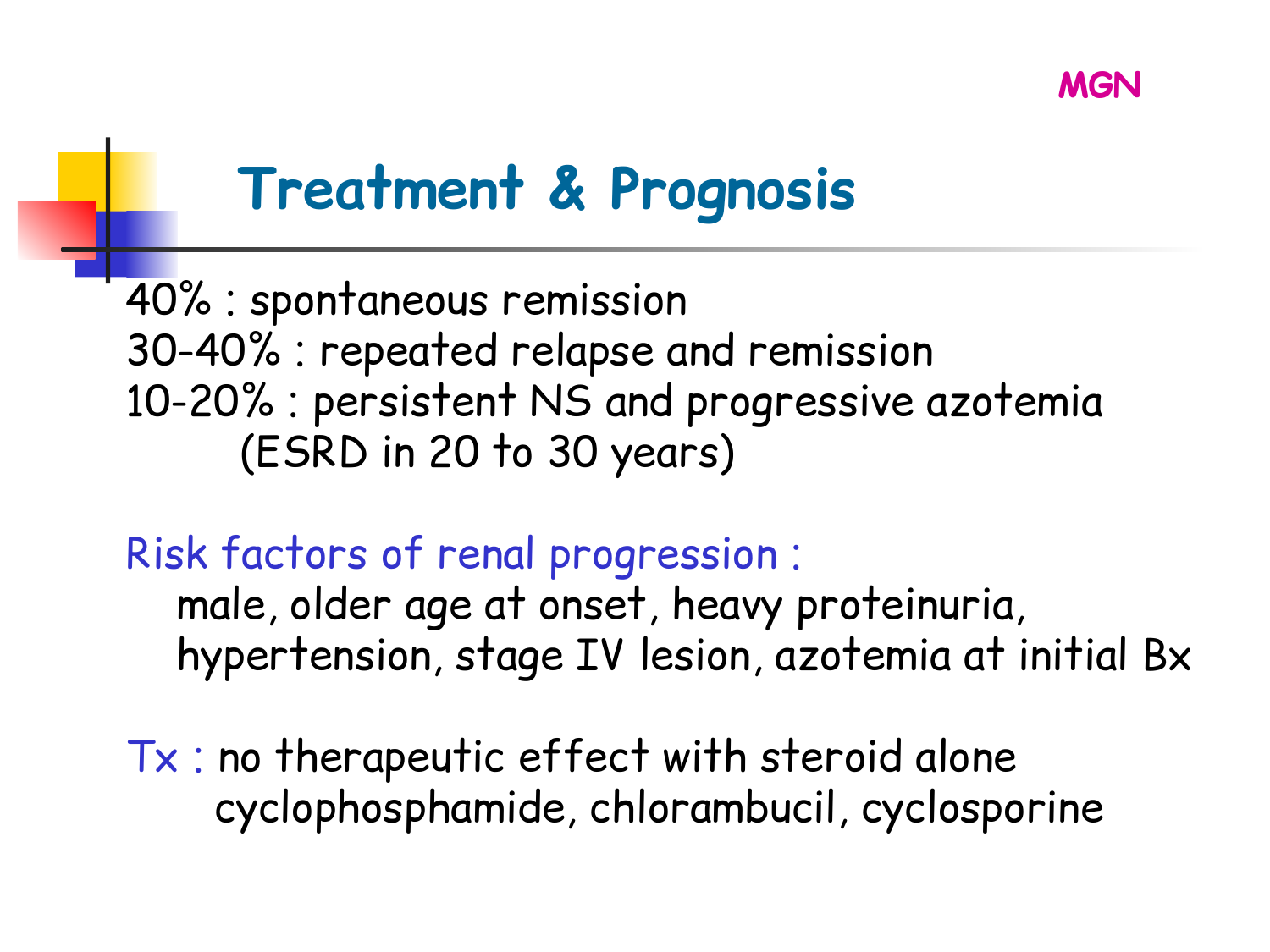

MGN
Treatment & Prognosis
40% : spontaneous remission
30-40% : repeated relapse and remission
10-20% : persistent NS and progressive azotemia
         (ESRD in 20 to 30 years)

Risk factors of renal progression :
    male, older age at onset, heavy proteinuria,
    hypertension, stage IV lesion, azotemia at initial Bx

Tx : no therapeutic effect with steroid alone
       cyclophosphamide, chlorambucil, cyclosporine